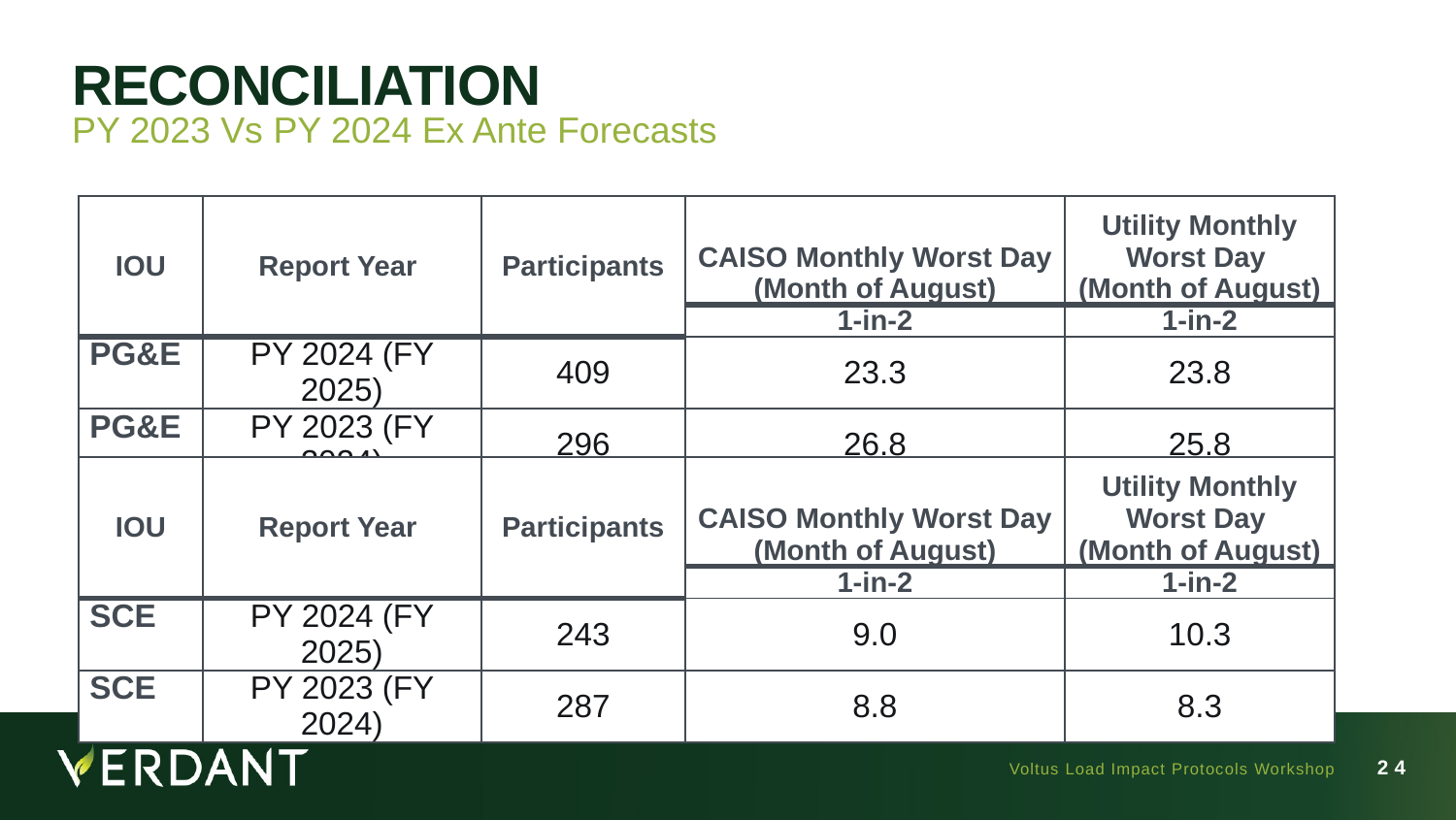

# Reconciliation
PY 2023 Vs PY 2024 Ex Ante Forecasts
| IOU | Report Year | Participants | CAISO Monthly Worst Day (Month of August) | Utility Monthly Worst Day (Month of August) |
| --- | --- | --- | --- | --- |
|  |  |  | 1-in-2 | 1-in-2 |
| PG&E | PY 2024 (FY 2025) | 409 | 23.3 | 23.8 |
| PG&E | PY 2023 (FY 2024) | 296 | 26.8 | 25.8 |
| IOU | Report Year | Participants | CAISO Monthly Worst Day (Month of August) | Utility Monthly Worst Day (Month of August) |
| --- | --- | --- | --- | --- |
|  |  |  | 1-in-2 | 1-in-2 |
| SCE | PY 2024 (FY 2025) | 243 | 9.0 | 10.3 |
| SCE | PY 2023 (FY 2024) | 287 | 8.8 | 8.3 |
Voltus Load Impact Protocols Workshop